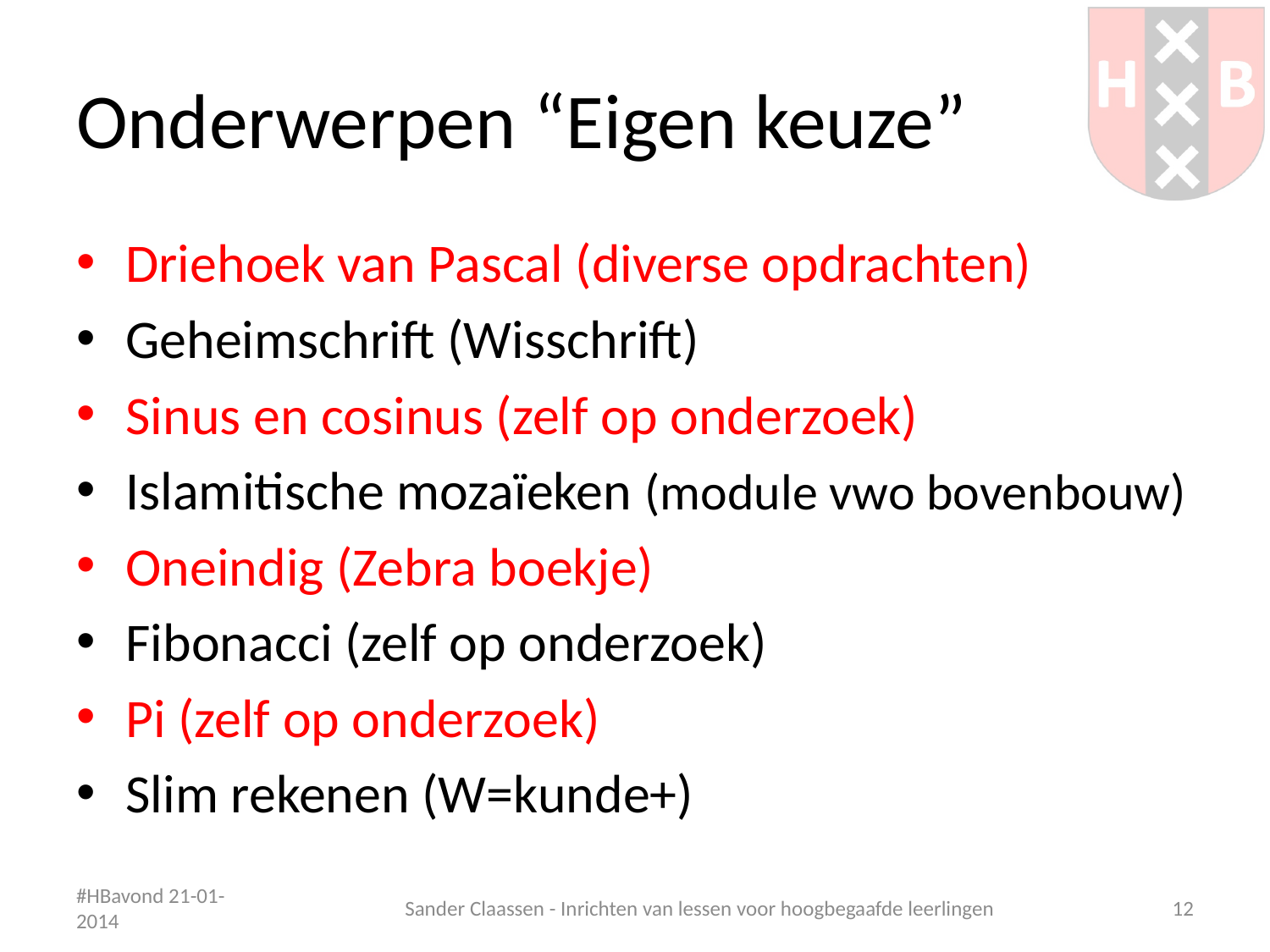

# Onderwerpen “Eigen keuze”
Driehoek van Pascal (diverse opdrachten)
Geheimschrift (Wisschrift)
Sinus en cosinus (zelf op onderzoek)
Islamitische mozaïeken (module vwo bovenbouw)
Oneindig (Zebra boekje)
Fibonacci (zelf op onderzoek)
Pi (zelf op onderzoek)
Slim rekenen (W=kunde+)
#HBavond 21-01-2014
Sander Claassen - Inrichten van lessen voor hoogbegaafde leerlingen
12